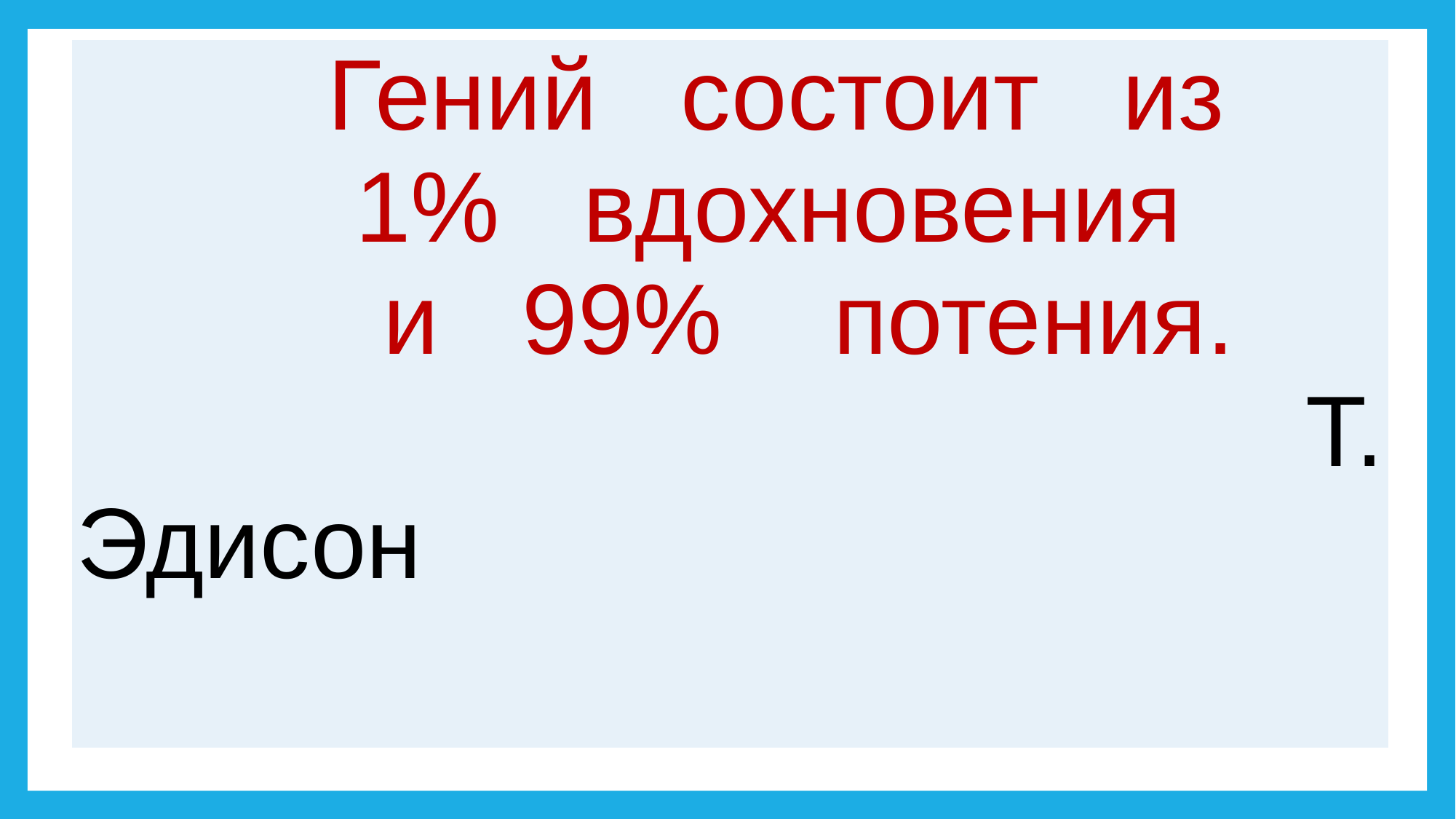

| Гений состоит из 1% вдохновения и 99% потения. Т. Эдисон |
| --- |
#